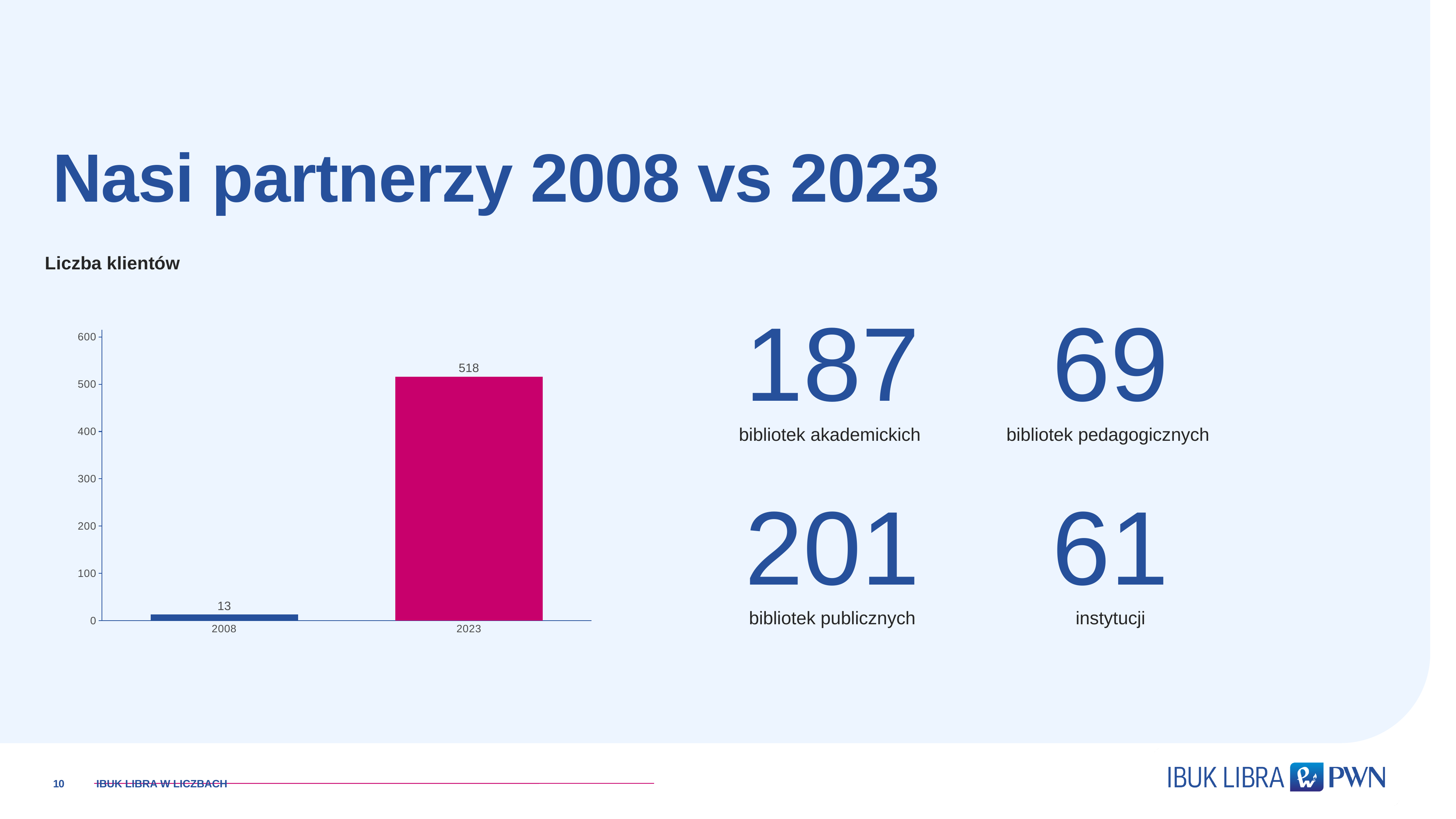

# Nasi partnerzy 2008 vs 2023
Liczba klientów
187
69
bibliotek akademickich
bibliotek pedagogicznych
201
61
bibliotek publicznych
instytucji

### Chart

| Category | Kolumna2 |
|---|---|
| 2008 | 13.0 |
| 2023 | 516.0 |
IBUK LIBRA W LICZBACH
10